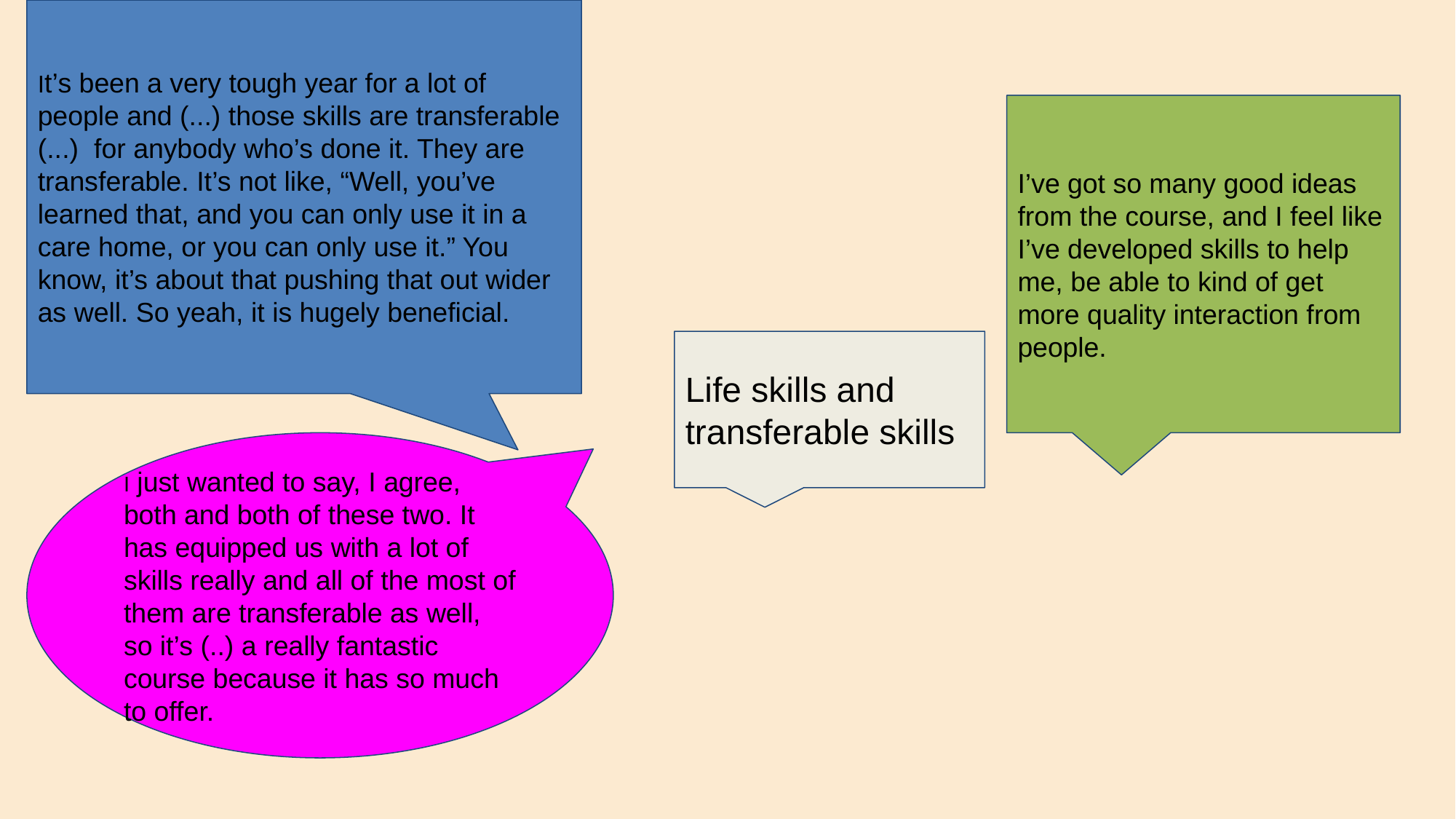

It’s been a very tough year for a lot of people and (...) those skills are transferable (...)  for anybody who’s done it. They are transferable. It’s not like, “Well, you’ve learned that, and you can only use it in a care home, or you can only use it.” You know, it’s about that pushing that out wider as well. So yeah, it is hugely beneficial.
I’ve got so many good ideas from the course, and I feel like I’ve developed skills to help me, be able to kind of get more quality interaction from people.
Life skills and transferable skills
I just wanted to say, I agree, both and both of these two. It has equipped us with a lot of skills really and all of the most of them are transferable as well, so it’s (..) a really fantastic course because it has so much to offer.